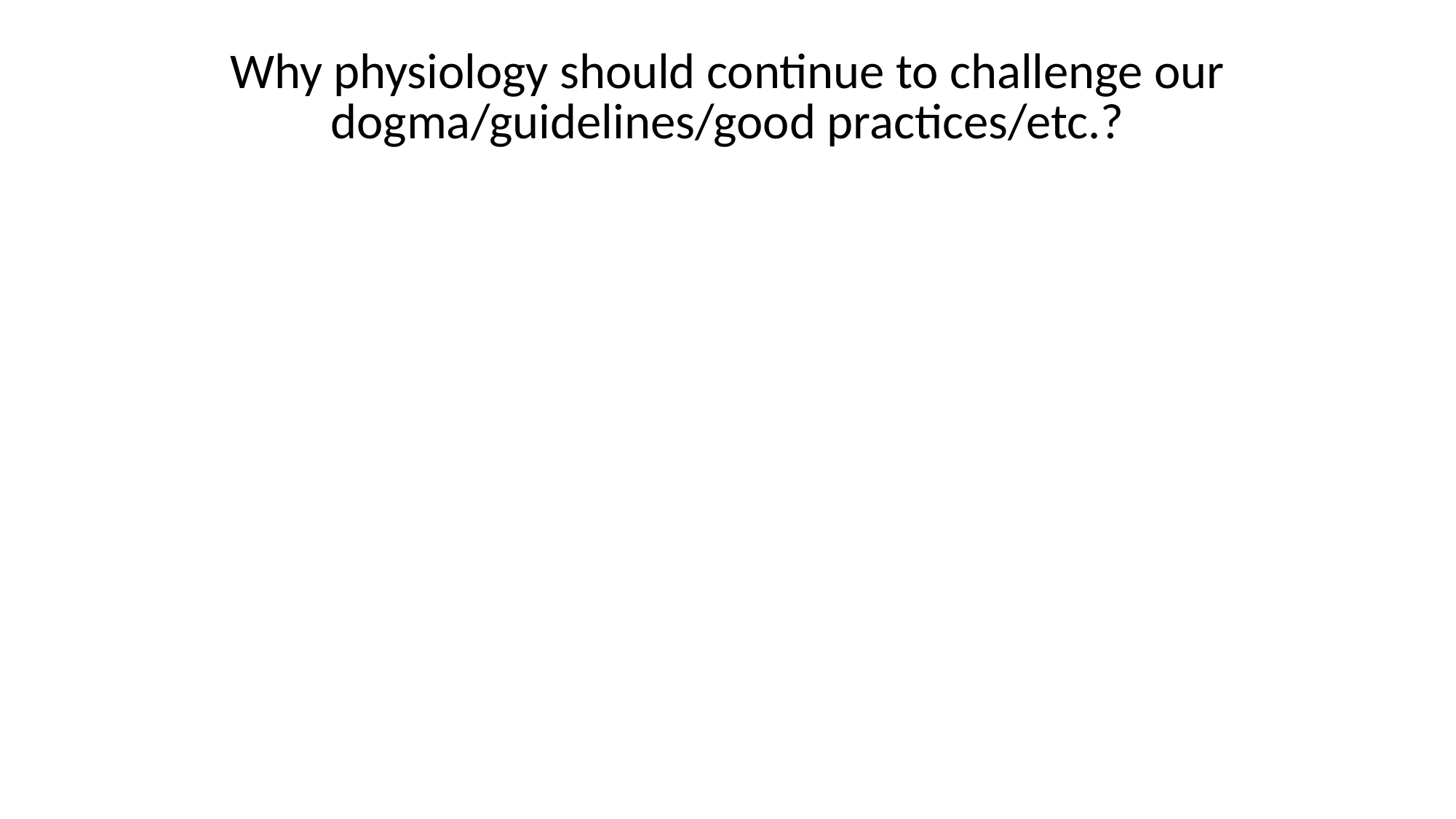

# Why physiology should continue to challenge our dogma/guidelines/good practices/etc.?